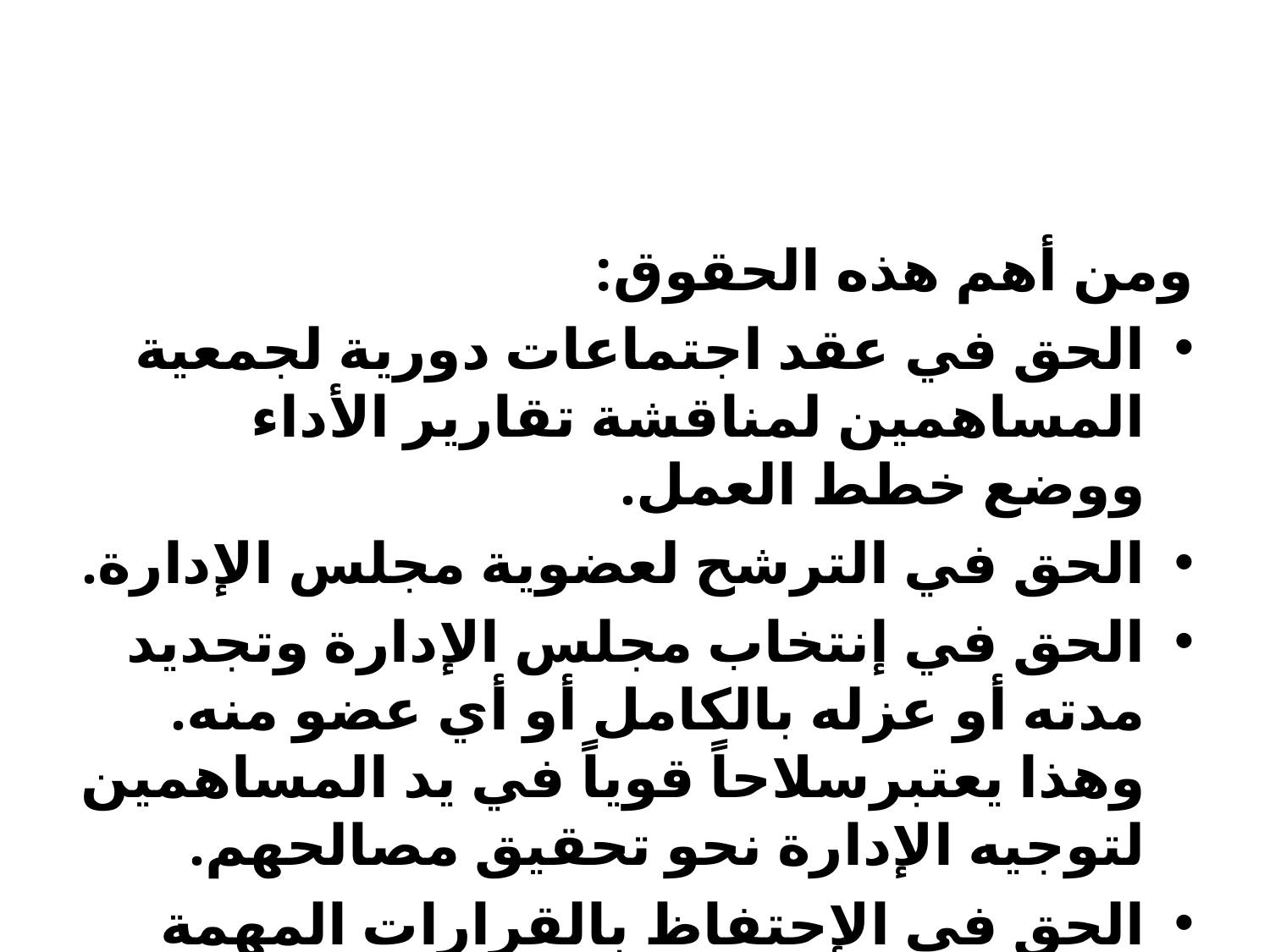

#
ومن أهم هذه الحقوق:
الحق في عقد اجتماعات دورية لجمعية المساهمين لمناقشة تقارير الأداء ووضع خطط العمل.
الحق في الترشح لعضوية مجلس الإدارة.
الحق في إنتخاب مجلس الإدارة وتجديد مدته أو عزله بالكامل أو أي عضو منه. وهذا يعتبرسلاحاً قوياً في يد المساهمين لتوجيه الإدارة نحو تحقيق مصالحهم.
الحق في الإحتفاظ بالقرارات المهمة بدلاً من تفويضها للإدارة وهذا ما يعرف بالتدخل في عمل الإدارة.